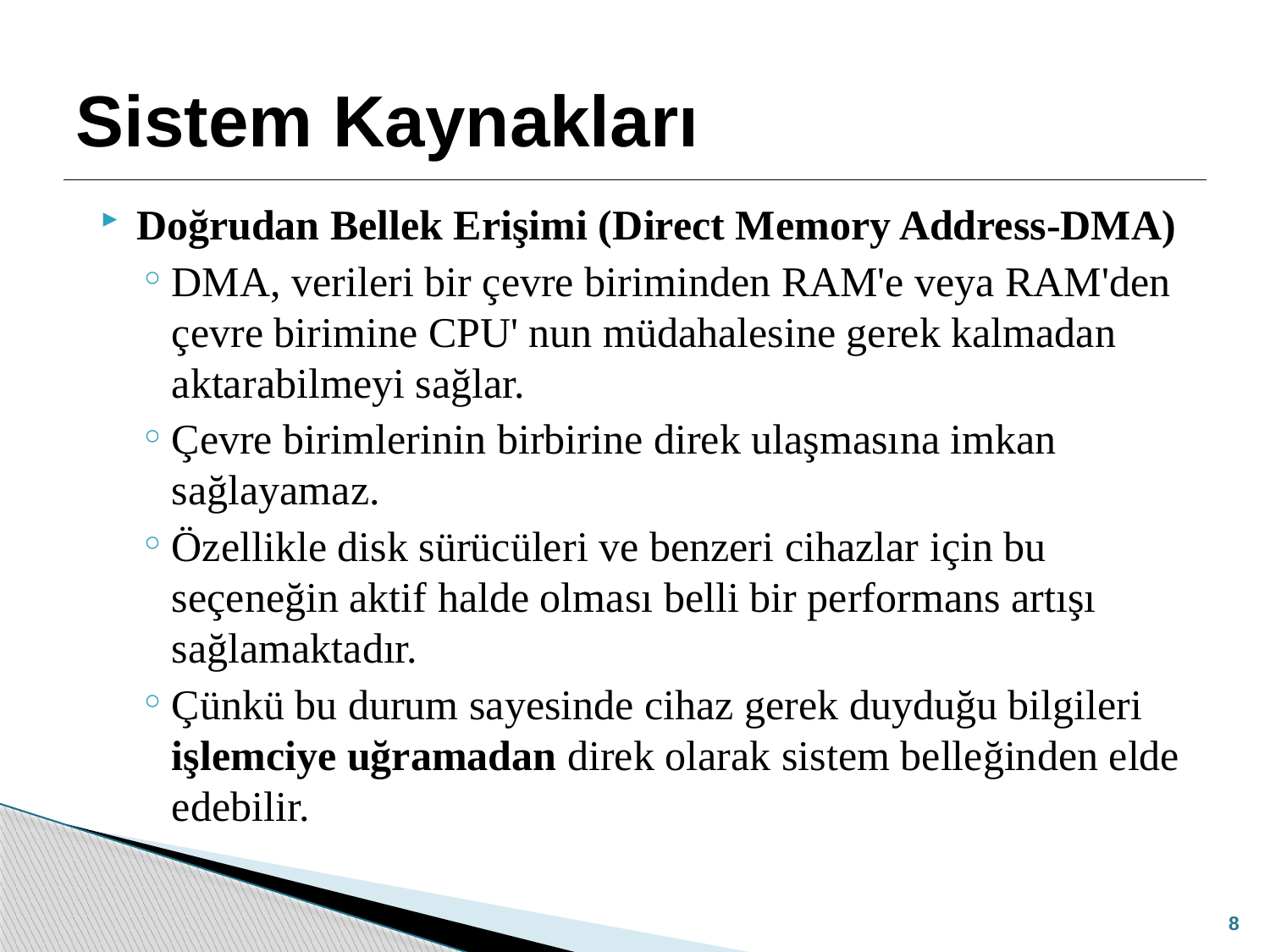

# Sistem Kaynakları
Doğrudan Bellek Erişimi (Direct Memory Address-DMA)
DMA, verileri bir çevre biriminden RAM'e veya RAM'den çevre birimine CPU' nun müdahalesine gerek kalmadan aktarabilmeyi sağlar.
Çevre birimlerinin birbirine direk ulaşmasına imkan sağlayamaz.
Özellikle disk sürücüleri ve benzeri cihazlar için bu seçeneğin aktif halde olması belli bir performans artışı sağlamaktadır.
Çünkü bu durum sayesinde cihaz gerek duyduğu bilgileri işlemciye uğramadan direk olarak sistem belleğinden elde edebilir.
8